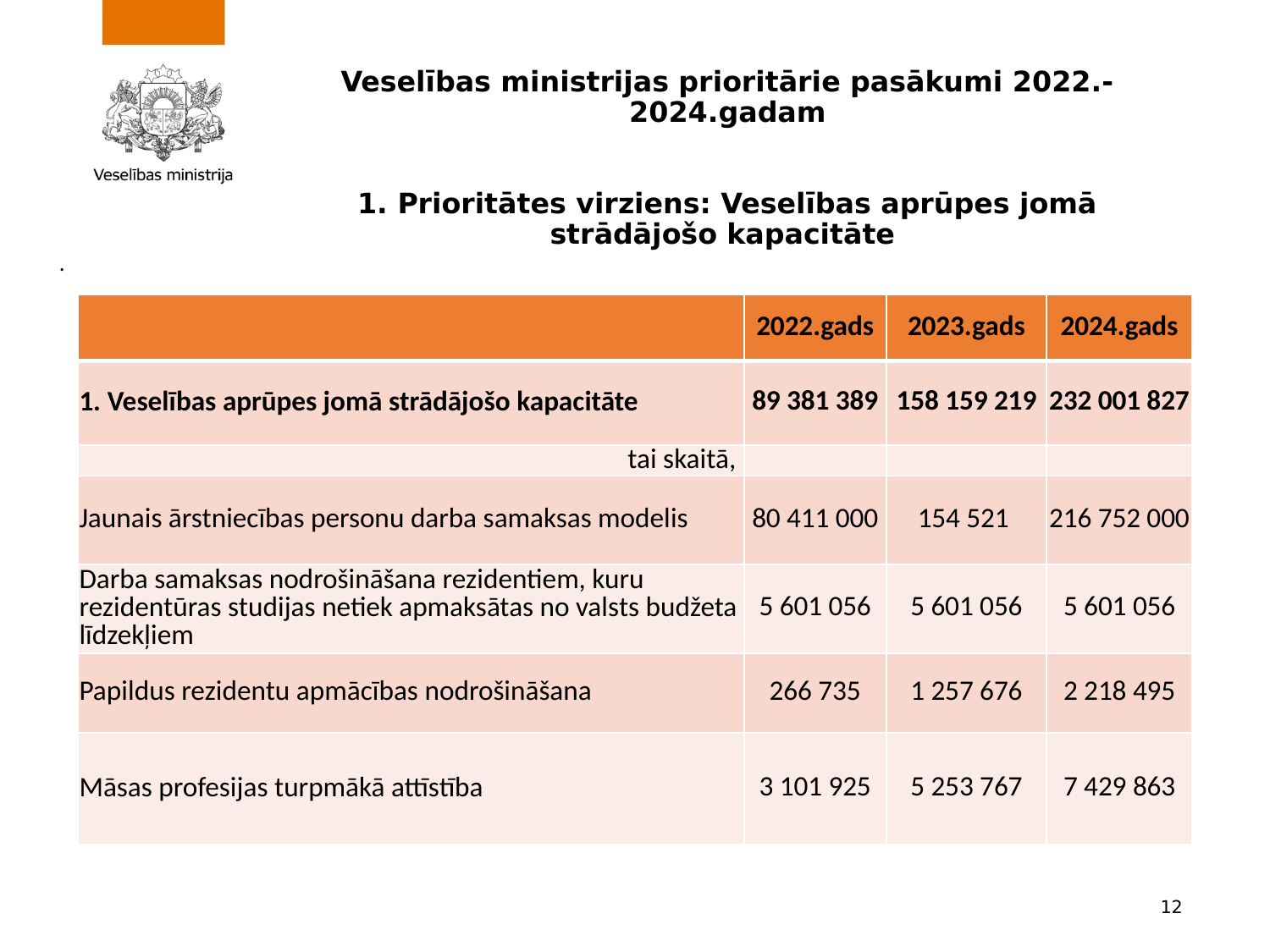

# Veselības ministrijas prioritārie pasākumi 2022.-2024.gadam 1. Prioritātes virziens: Veselības aprūpes jomā strādājošo kapacitāte
.

|  | 2022.gads | 2023.gads | 2024.gads |
| --- | --- | --- | --- |
| 1. Veselības aprūpes jomā strādājošo kapacitāte | 89 381 389 | 158 159 219 | 232 001 827 |
| tai skaitā, |  |  |  |
| Jaunais ārstniecības personu darba samaksas modelis | 80 411 000 | 154 521 | 216 752 000 |
| Darba samaksas nodrošināšana rezidentiem, kuru rezidentūras studijas netiek apmaksātas no valsts budžeta līdzekļiem | 5 601 056 | 5 601 056 | 5 601 056 |
| Papildus rezidentu apmācības nodrošināšana | 266 735 | 1 257 676 | 2 218 495 |
| Māsas profesijas turpmākā attīstība | 3 101 925 | 5 253 767 | 7 429 863 |
12